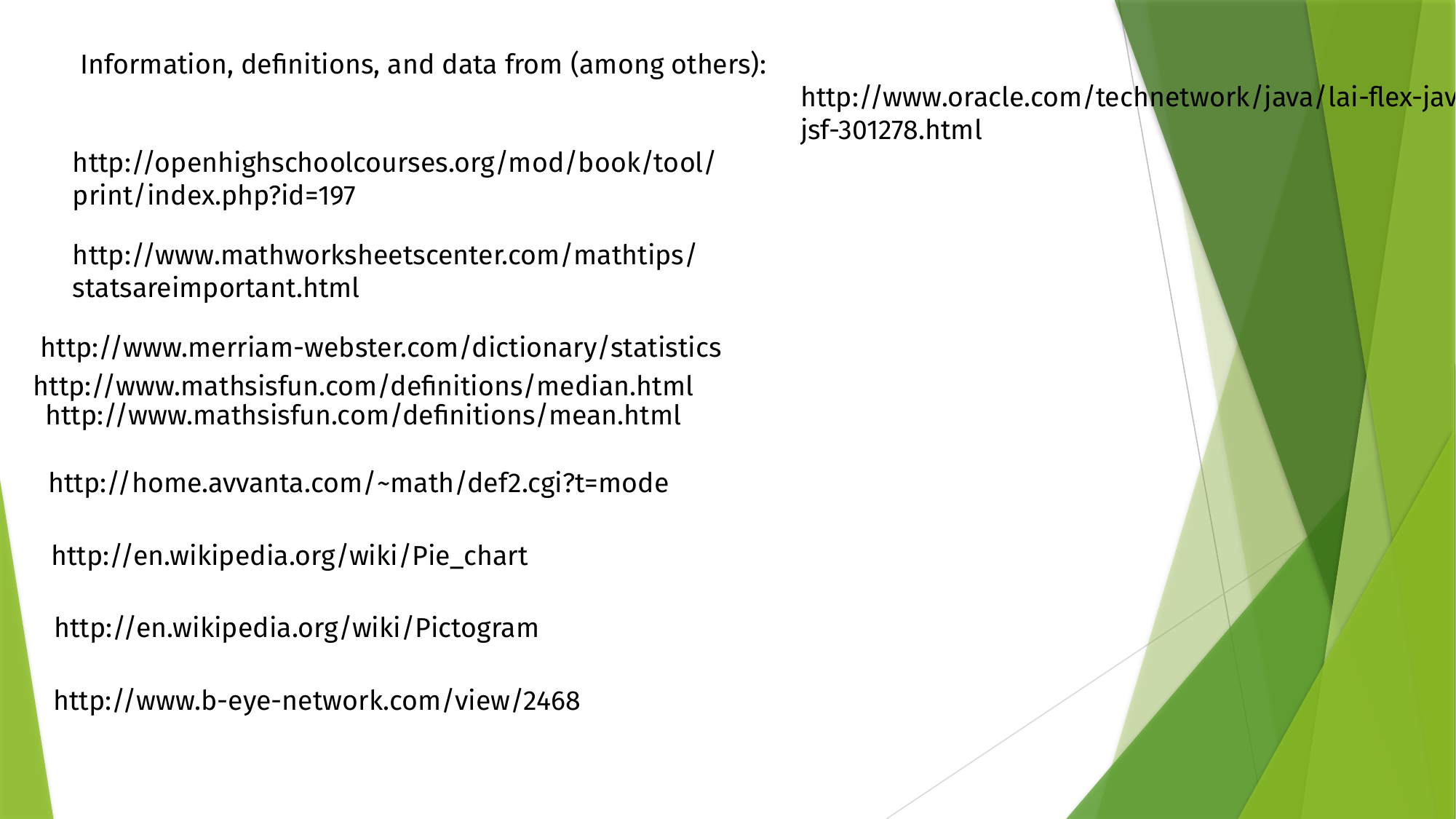

Information, definitions, and data from (among others):
http://www.oracle.com/technetwork/java/lai-flex-javafx-jsf-301278.html
http://openhighschoolcourses.org/mod/book/tool/print/index.php?id=197
http://www.mathworksheetscenter.com/mathtips/statsareimportant.html
http://www.merriam-webster.com/dictionary/statistics
http://www.mathsisfun.com/definitions/median.html
http://www.mathsisfun.com/definitions/mean.html
http://home.avvanta.com/~math/def2.cgi?t=mode
http://en.wikipedia.org/wiki/Pie_chart
http://en.wikipedia.org/wiki/Pictogram
http://www.b-eye-network.com/view/2468